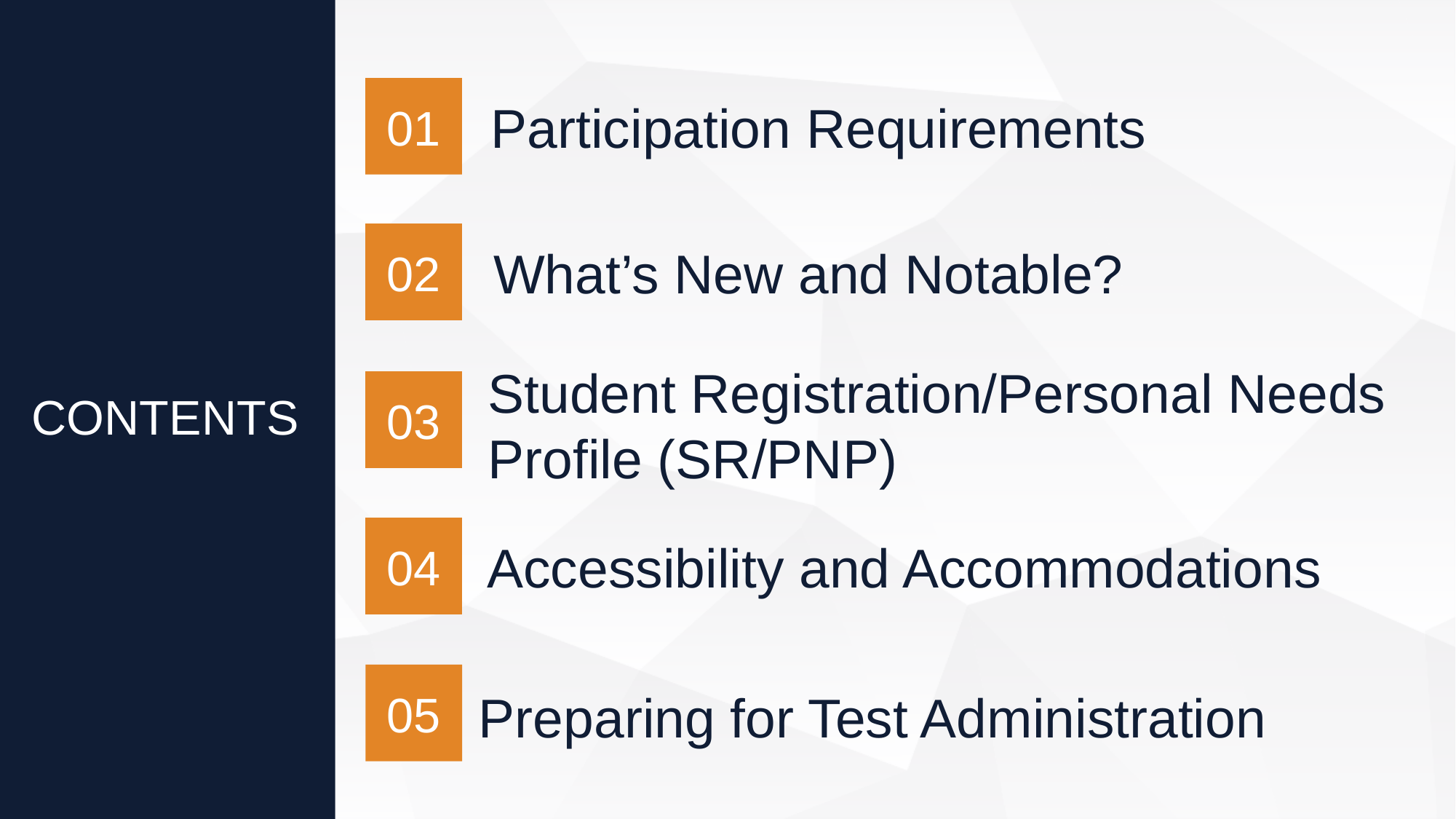

01
Participation Requirements
02
 What’s New and Notable?
Student Registration/Personal Needs Profile (SR/PNP)
03
CONTENTS
04
Accessibility and Accommodations

05
Preparing for Test Administration